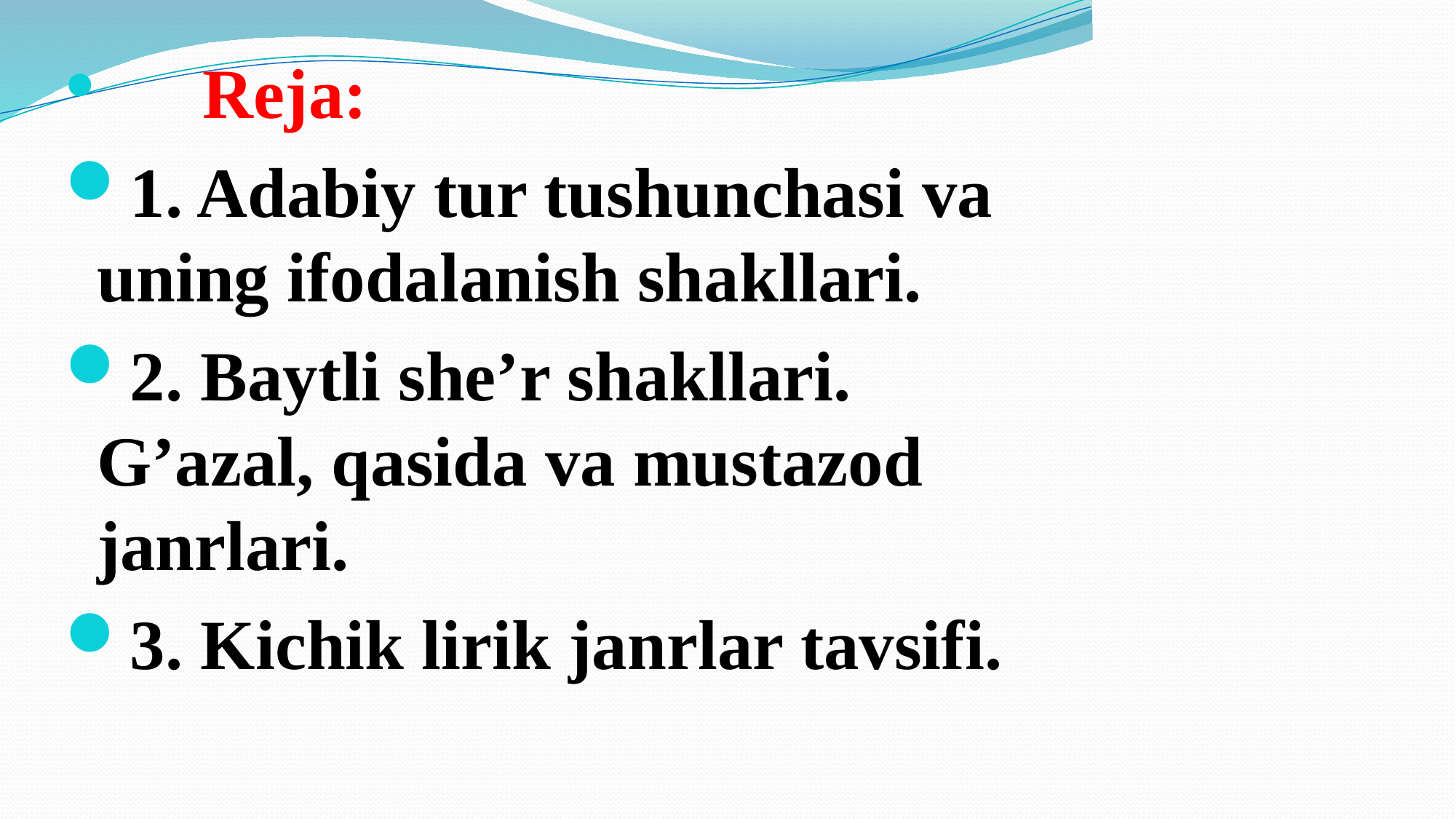

Reja:
1. Adabiy tur tushunchasi va uning ifodalanish shakllari.
2. Baytli she’r shakllari. G’azal, qasida va mustazod janrlari.
3. Kichik lirik janrlar tavsifi.